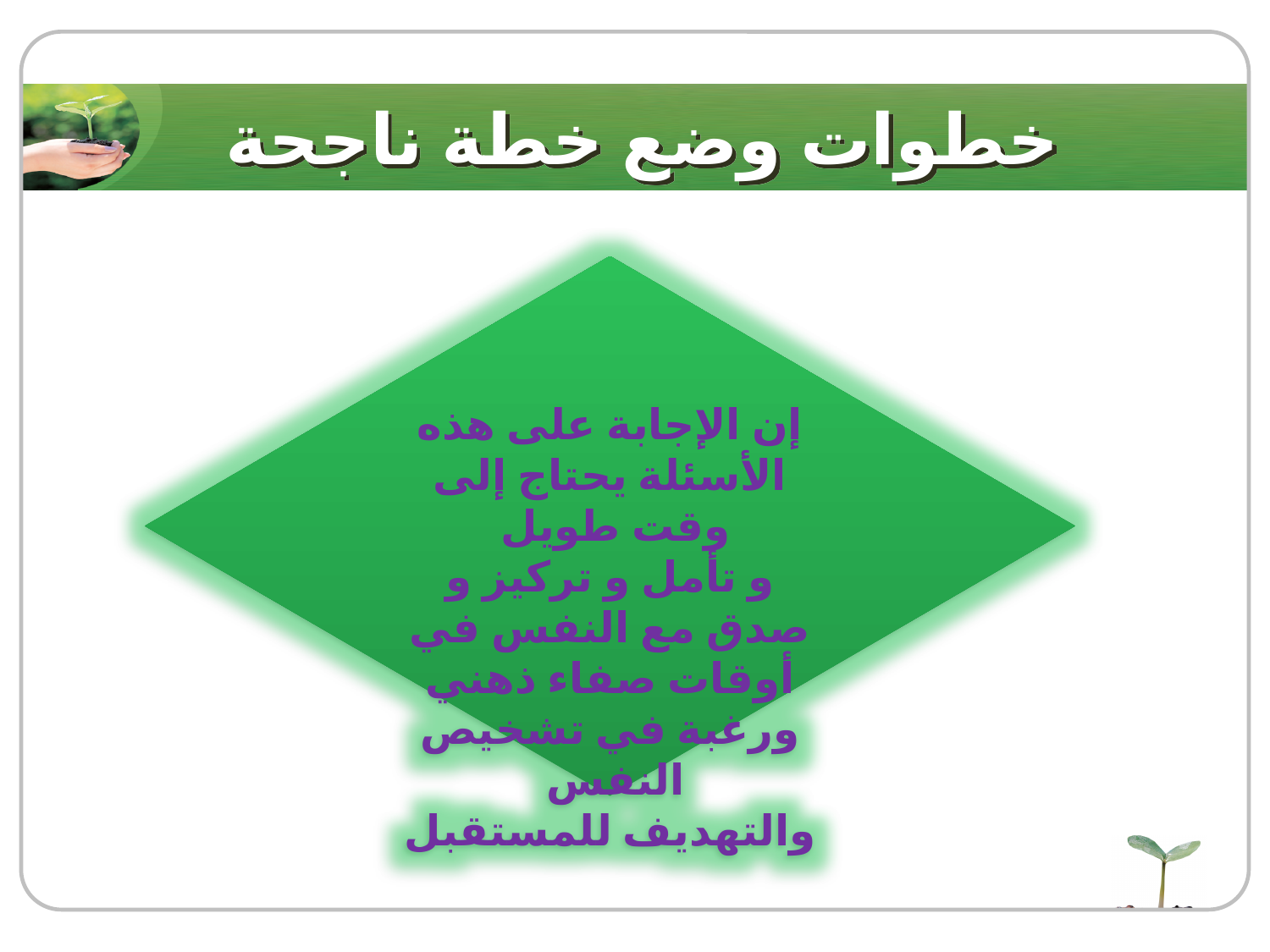

# خطوات وضع خطة ناجحة
إن الإجابة على هذه الأسئلة يحتاج إلى وقت طويل
و تأمل و تركيز و صدق مع النفس في أوقات صفاء ذهني ورغبة في تشخيص النفس
والتهديف للمستقبل